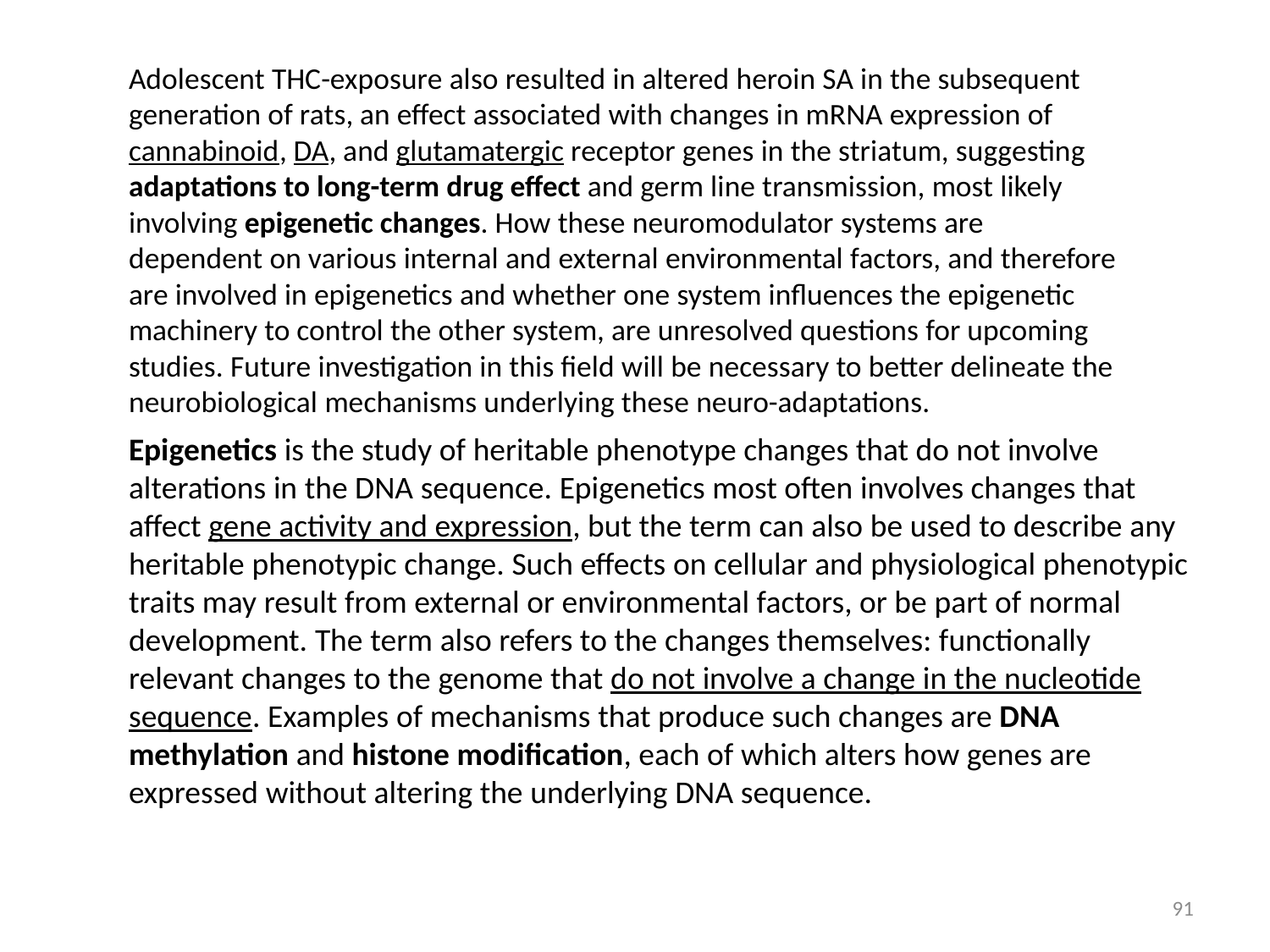

Adolescent THC-exposure also resulted in altered heroin SA in the subsequent generation of rats, an effect associated with changes in mRNA expression of cannabinoid, DA, and glutamatergic receptor genes in the striatum, suggesting adaptations to long-term drug effect and germ line transmission, most likely involving epigenetic changes. How these neuromodulator systems are dependent on various internal and external environmental factors, and therefore are involved in epigenetics and whether one system influences the epigenetic machinery to control the other system, are unresolved questions for upcoming studies. Future investigation in this field will be necessary to better delineate the neurobiological mechanisms underlying these neuro-adaptations.
Epigenetics is the study of heritable phenotype changes that do not involve alterations in the DNA sequence. Epigenetics most often involves changes that affect gene activity and expression, but the term can also be used to describe any heritable phenotypic change. Such effects on cellular and physiological phenotypic traits may result from external or environmental factors, or be part of normal development. The term also refers to the changes themselves: functionally relevant changes to the genome that do not involve a change in the nucleotide sequence. Examples of mechanisms that produce such changes are DNA methylation and histone modification, each of which alters how genes are expressed without altering the underlying DNA sequence.
91